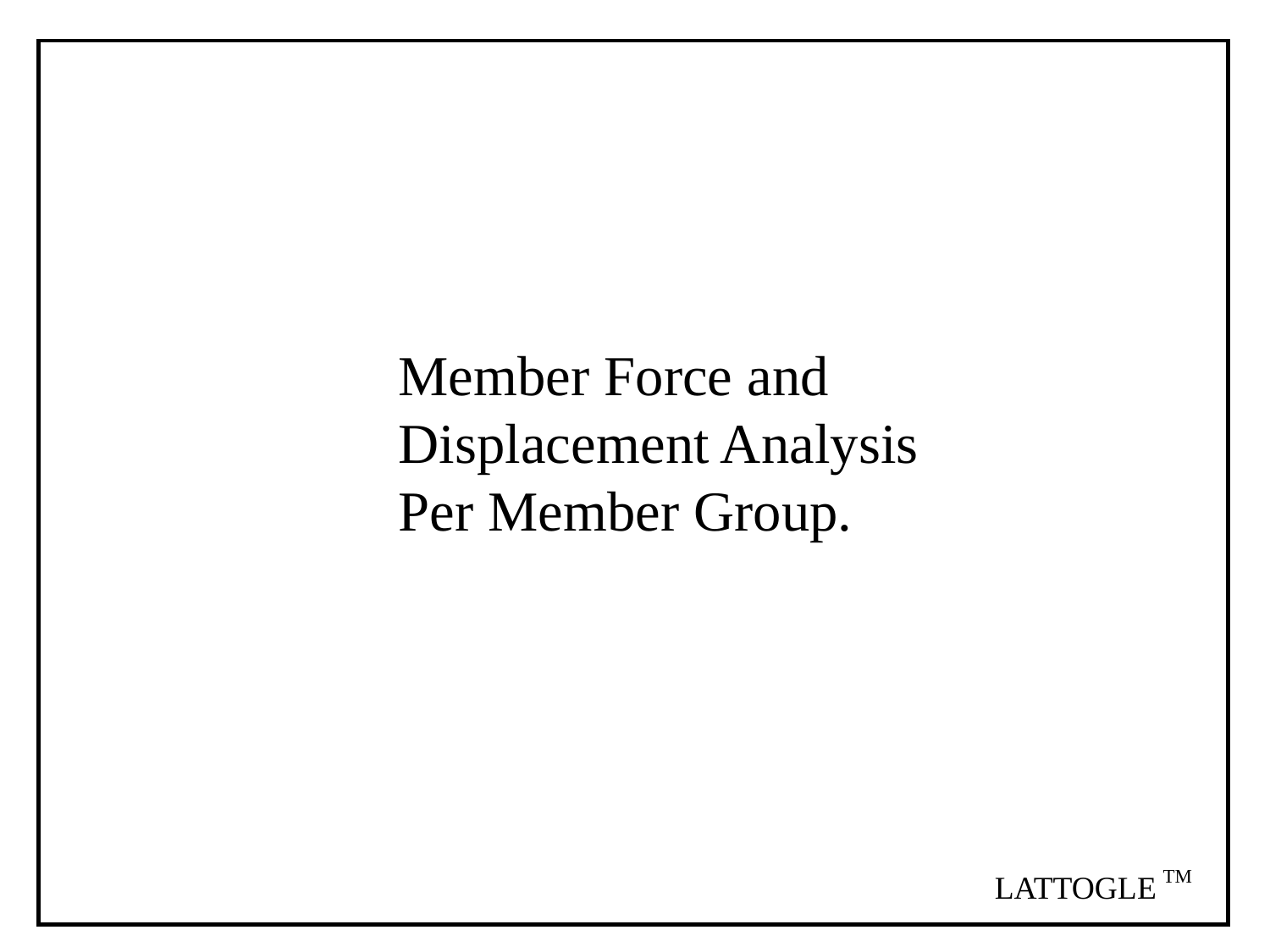

Member Force and Displacement Analysis
Per Member Group.
TM
LATTOGLE